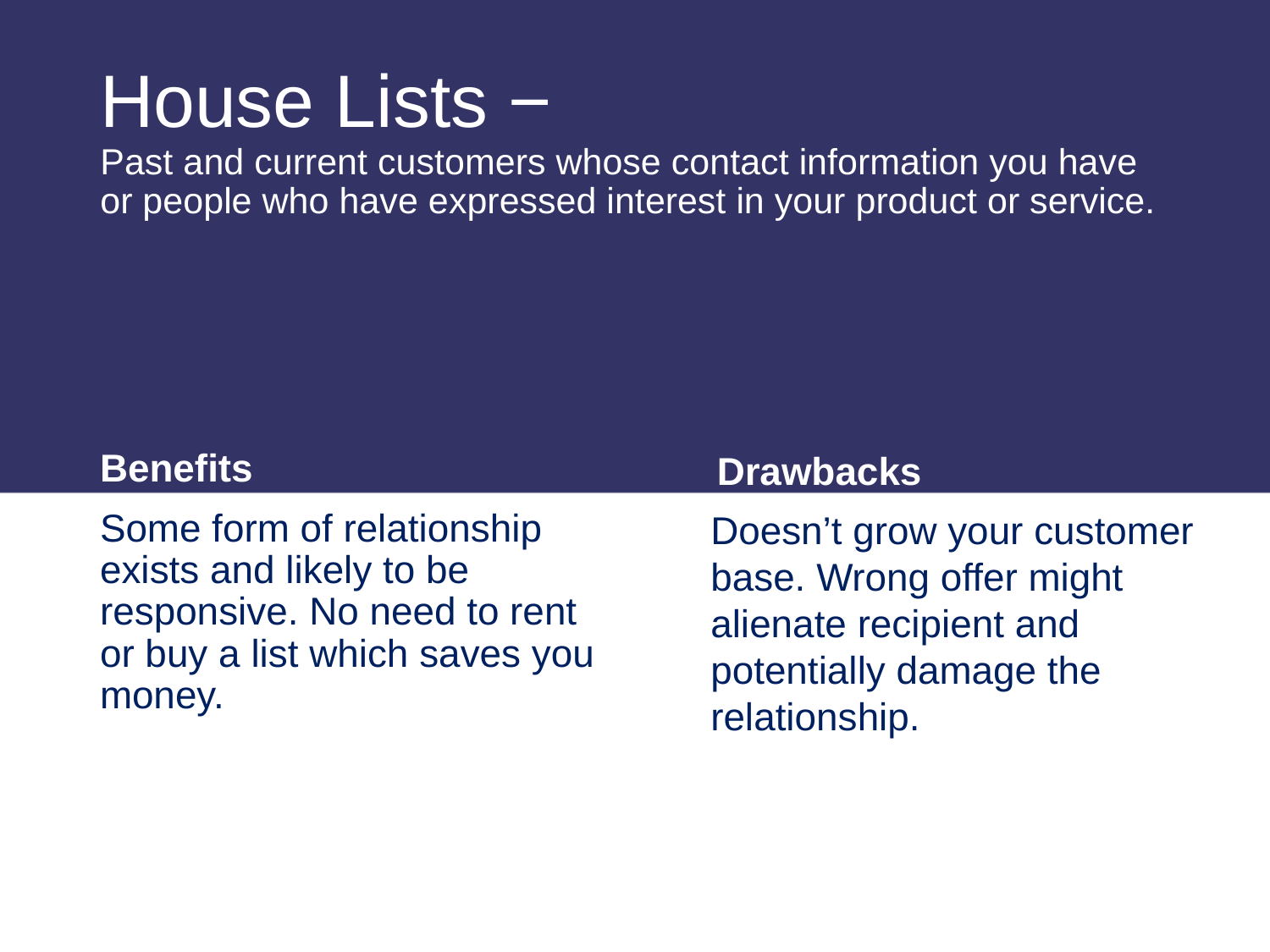

# House Lists − Past and current customers whose contact information you have or people who have expressed interest in your product or service.
Drawbacks

Benefits
Some form of relationship exists and likely to be responsive. No need to rent or buy a list which saves you money.
Doesn’t grow your customer base. Wrong offer might alienate recipient and potentially damage the relationship.